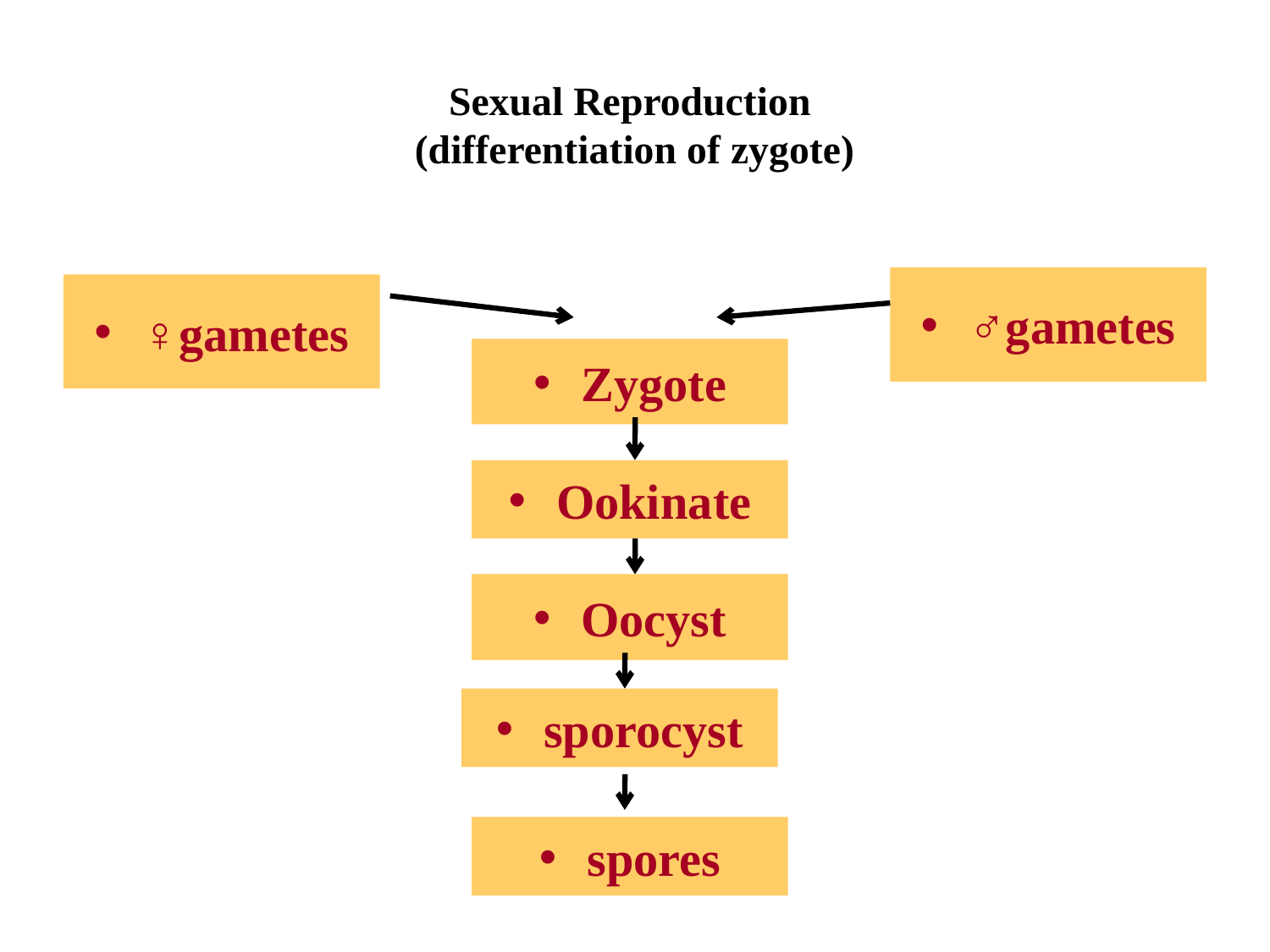

# Sexual Reproduction (differentiation of zygote)
♂gametes
♀gametes
Zygote
Ookinate
Oocyst
sporocyst
spores